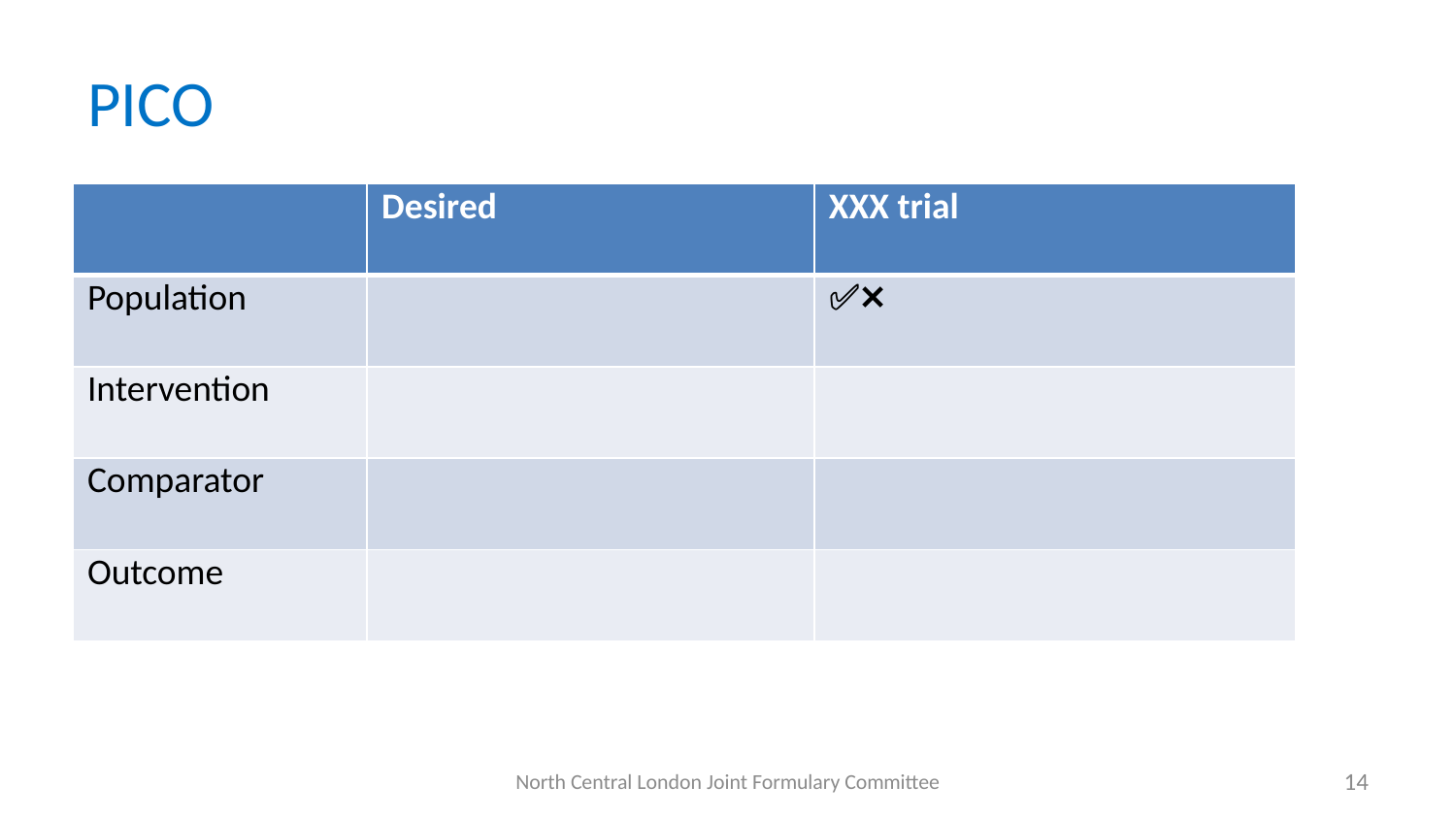

# PICO
|  | Desired | XXX trial |
| --- | --- | --- |
| Population |  | ✅❌ |
| Intervention |  |  |
| Comparator |  |  |
| Outcome |  |  |
North Central London Joint Formulary Committee
14